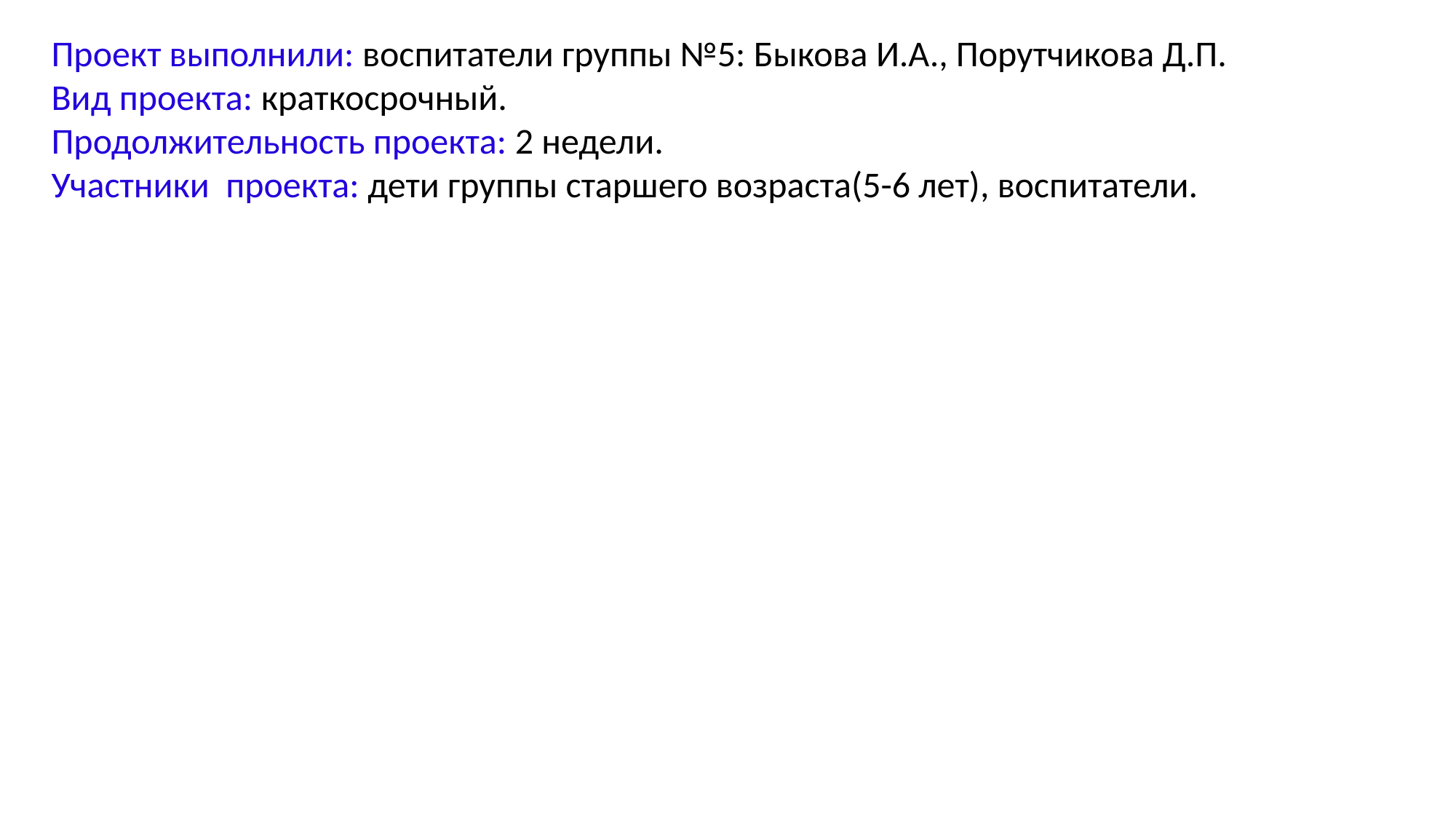

Проект выполнили: воспитатели группы №5: Быкова И.А., Порутчикова Д.П.
Вид проекта: краткосрочный.
Продолжительность проекта: 2 недели.
Участники  проекта: дети группы старшего возраста(5-6 лет), воспитатели.